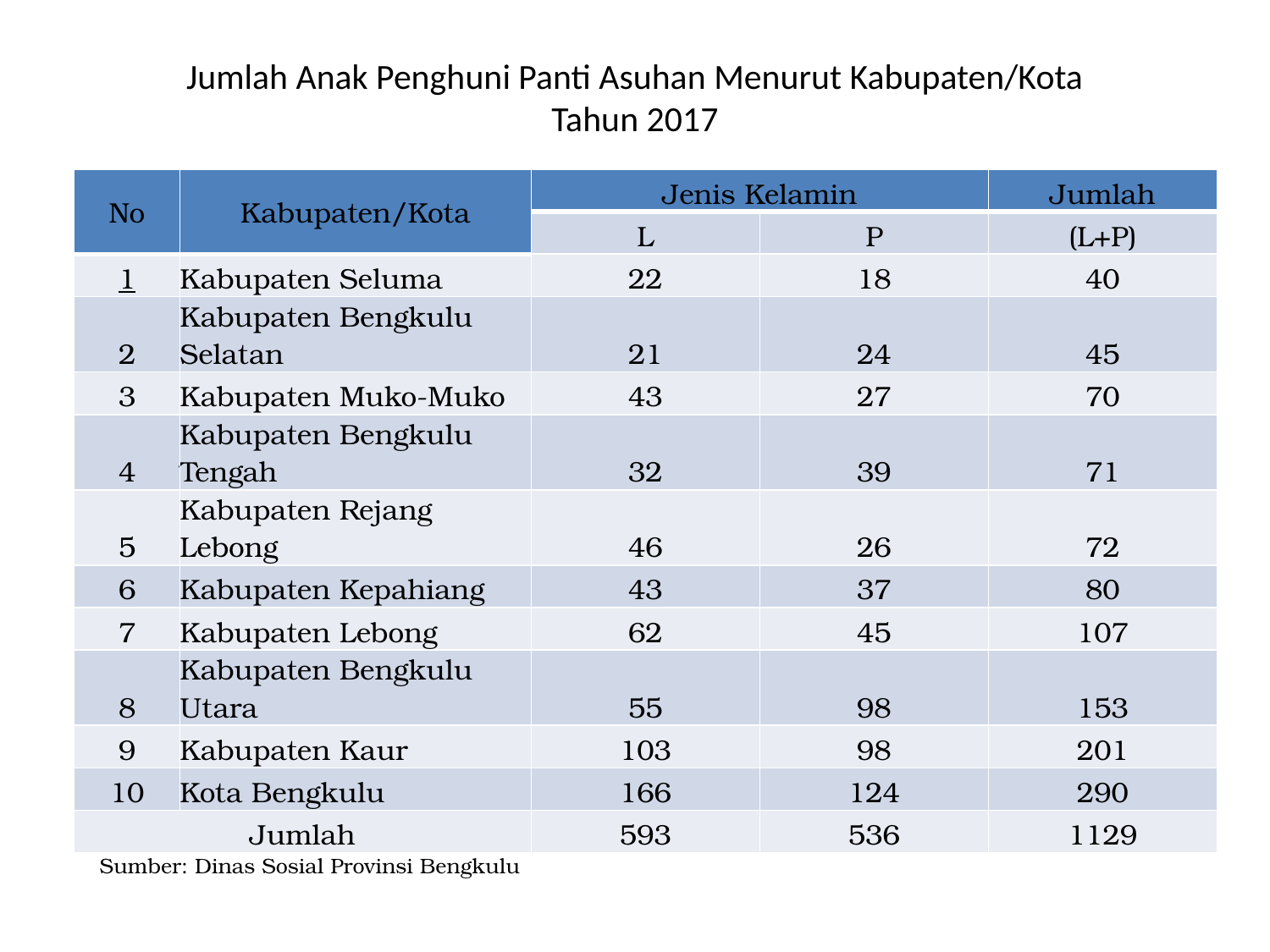

# Jumlah Anak Penghuni Panti Asuhan Menurut Kabupaten/Kota Tahun 2017
| No | Kabupaten/Kota | Jenis Kelamin |  | Jumlah |
| --- | --- | --- | --- | --- |
|  |  | L | P | (L+P) |
| 1 | Kabupaten Seluma | 22 | 18 | 40 |
| 2 | Kabupaten Bengkulu Selatan | 21 | 24 | 45 |
| 3 | Kabupaten Muko-Muko | 43 | 27 | 70 |
| 4 | Kabupaten Bengkulu Tengah | 32 | 39 | 71 |
| 5 | Kabupaten Rejang Lebong | 46 | 26 | 72 |
| 6 | Kabupaten Kepahiang | 43 | 37 | 80 |
| 7 | Kabupaten Lebong | 62 | 45 | 107 |
| 8 | Kabupaten Bengkulu Utara | 55 | 98 | 153 |
| 9 | Kabupaten Kaur | 103 | 98 | 201 |
| 10 | Kota Bengkulu | 166 | 124 | 290 |
| Jumlah |  | 593 | 536 | 1129 |
Sumber: Dinas Sosial Provinsi Bengkulu